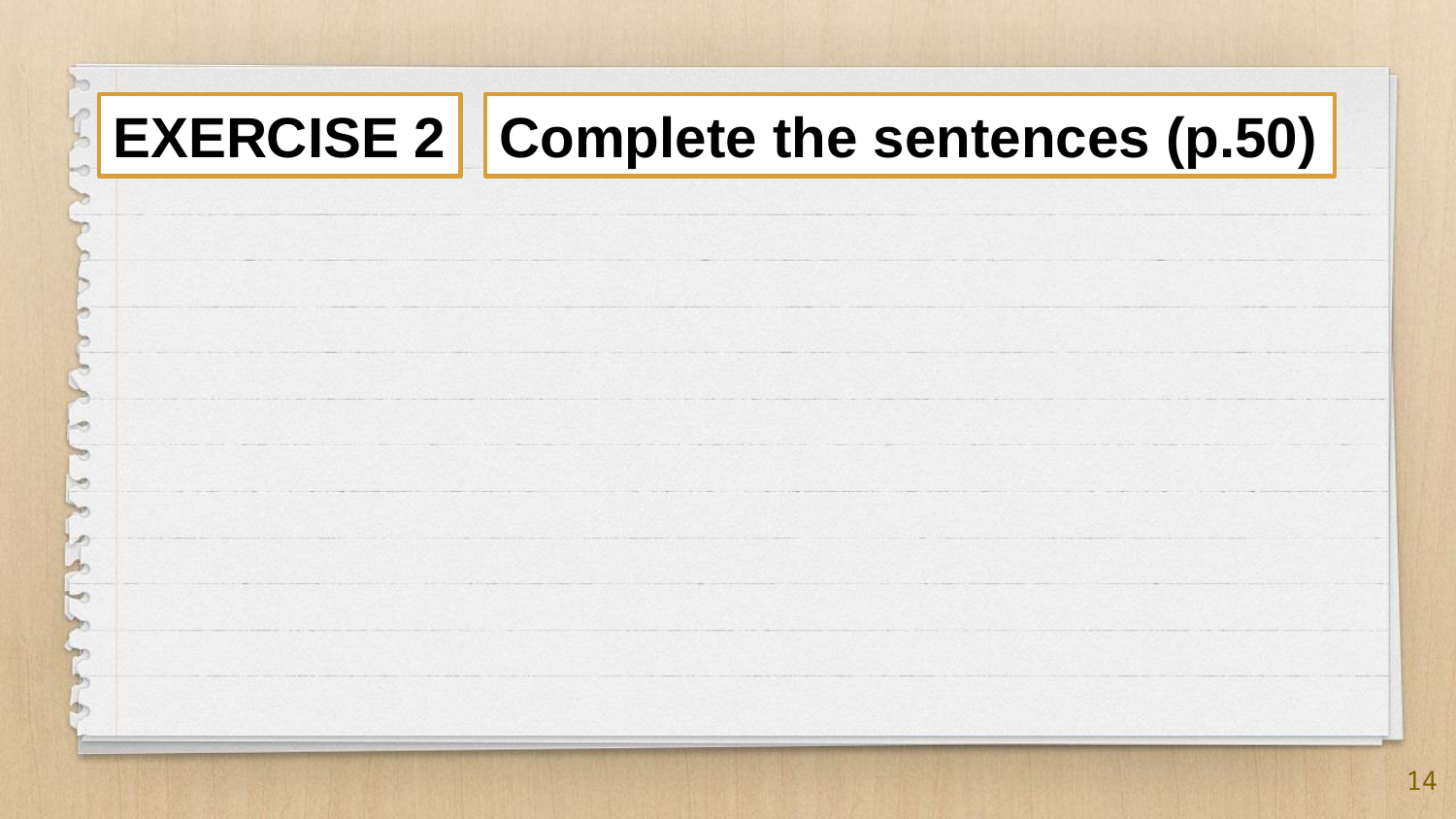

Complete the sentences (p.50)
EXERCISE 2
14